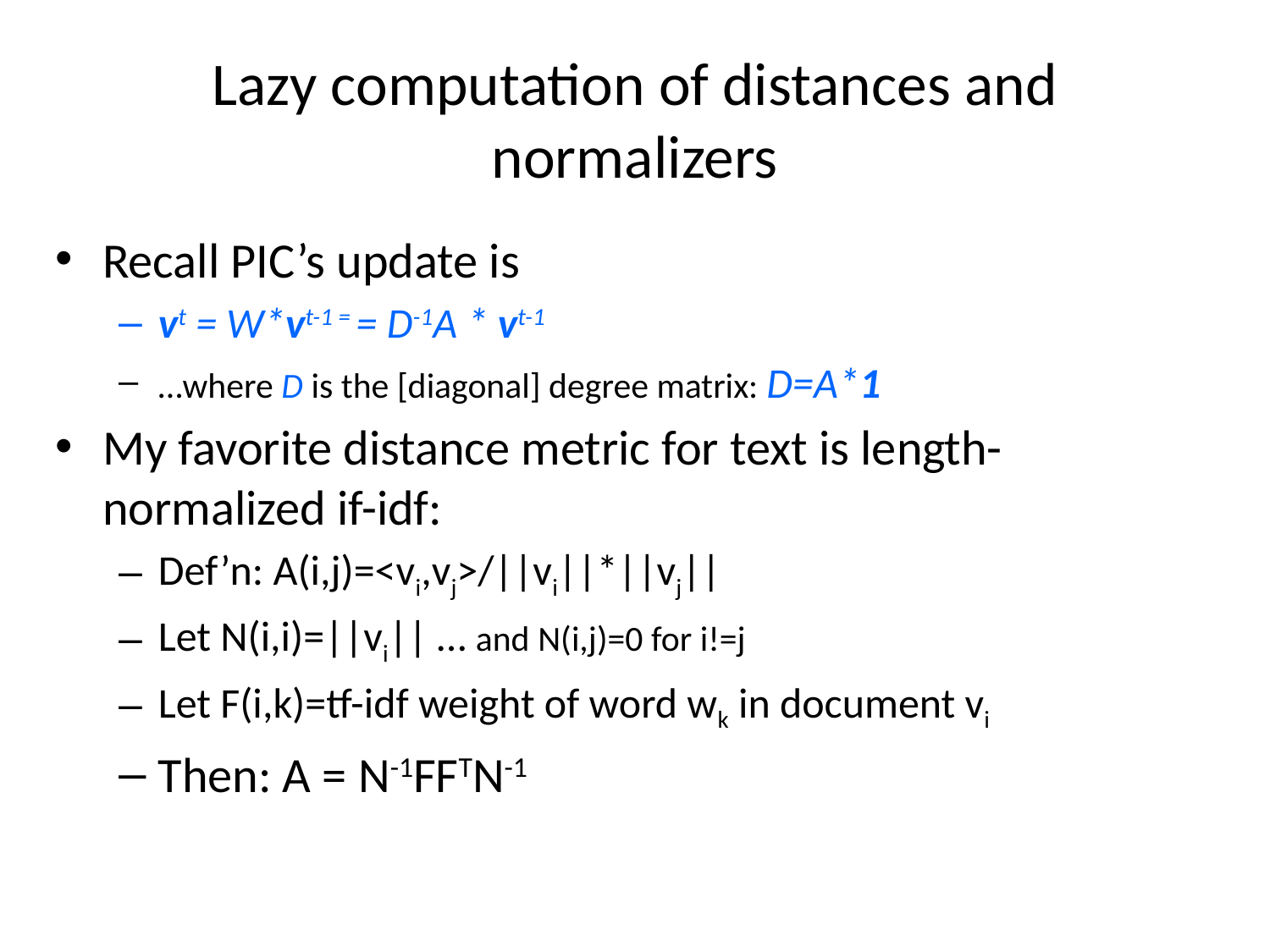

Lazy computation of distances and normalizers
Recall PIC’s update is
vt = W*vt-1 = = D-1A * vt-1
…where D is the [diagonal] degree matrix: D=A*1
My favorite distance metric for text is length-normalized if-idf:
Def’n: A(i,j)=<vi,vj>/||vi||*||vj||
Let N(i,i)=||vi|| … and N(i,j)=0 for i!=j
Let F(i,k)=tf-idf weight of word wk in document vi
Then: A = N-1FFTN-1